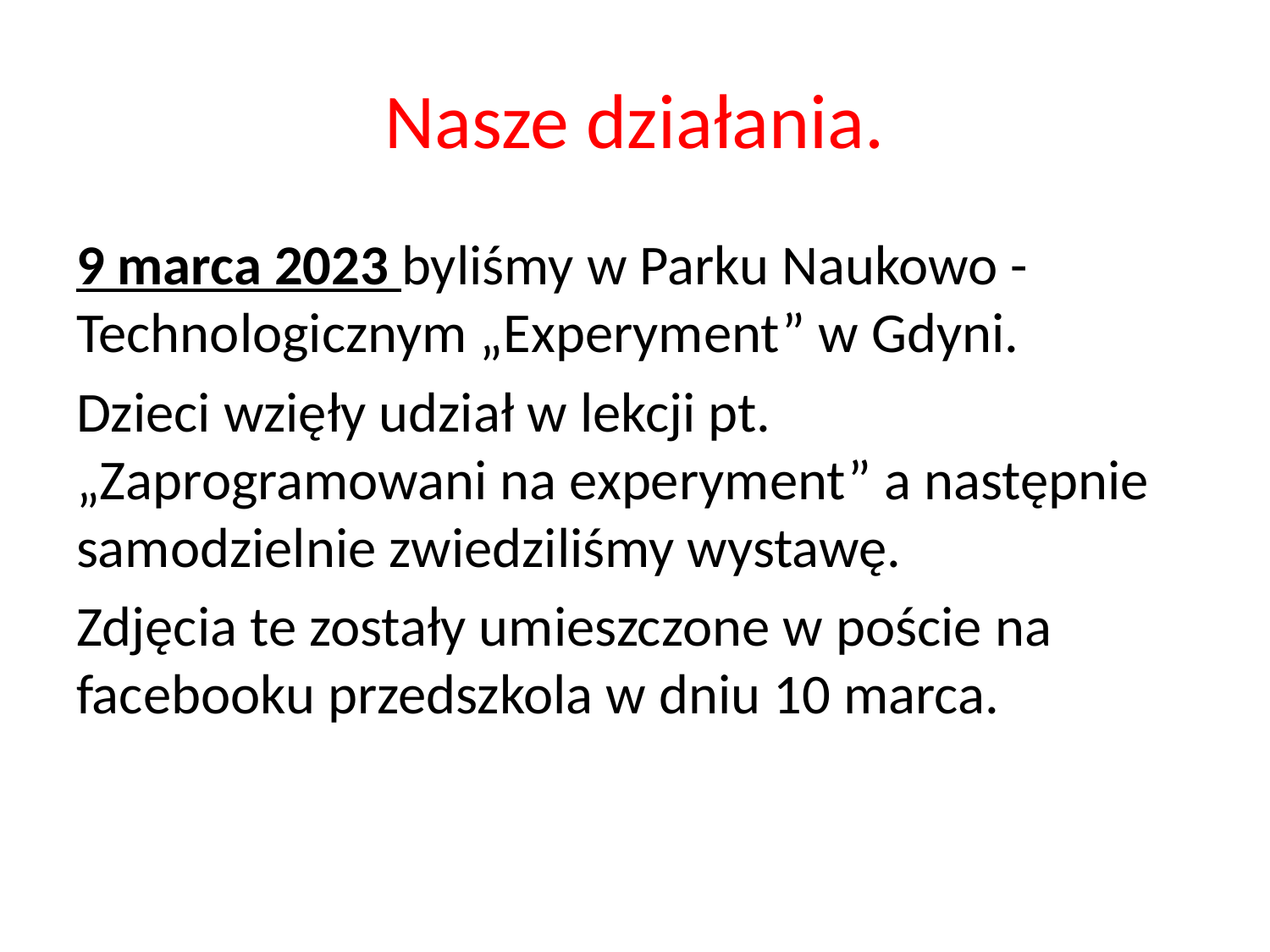

# Nasze działania.
9 marca 2023 byliśmy w Parku Naukowo -  Technologicznym „Experyment” w Gdyni.
Dzieci wzięły udział w lekcji pt. „Zaprogramowani na experyment” a następnie samodzielnie zwiedziliśmy wystawę.
Zdjęcia te zostały umieszczone w poście na facebooku przedszkola w dniu 10 marca.